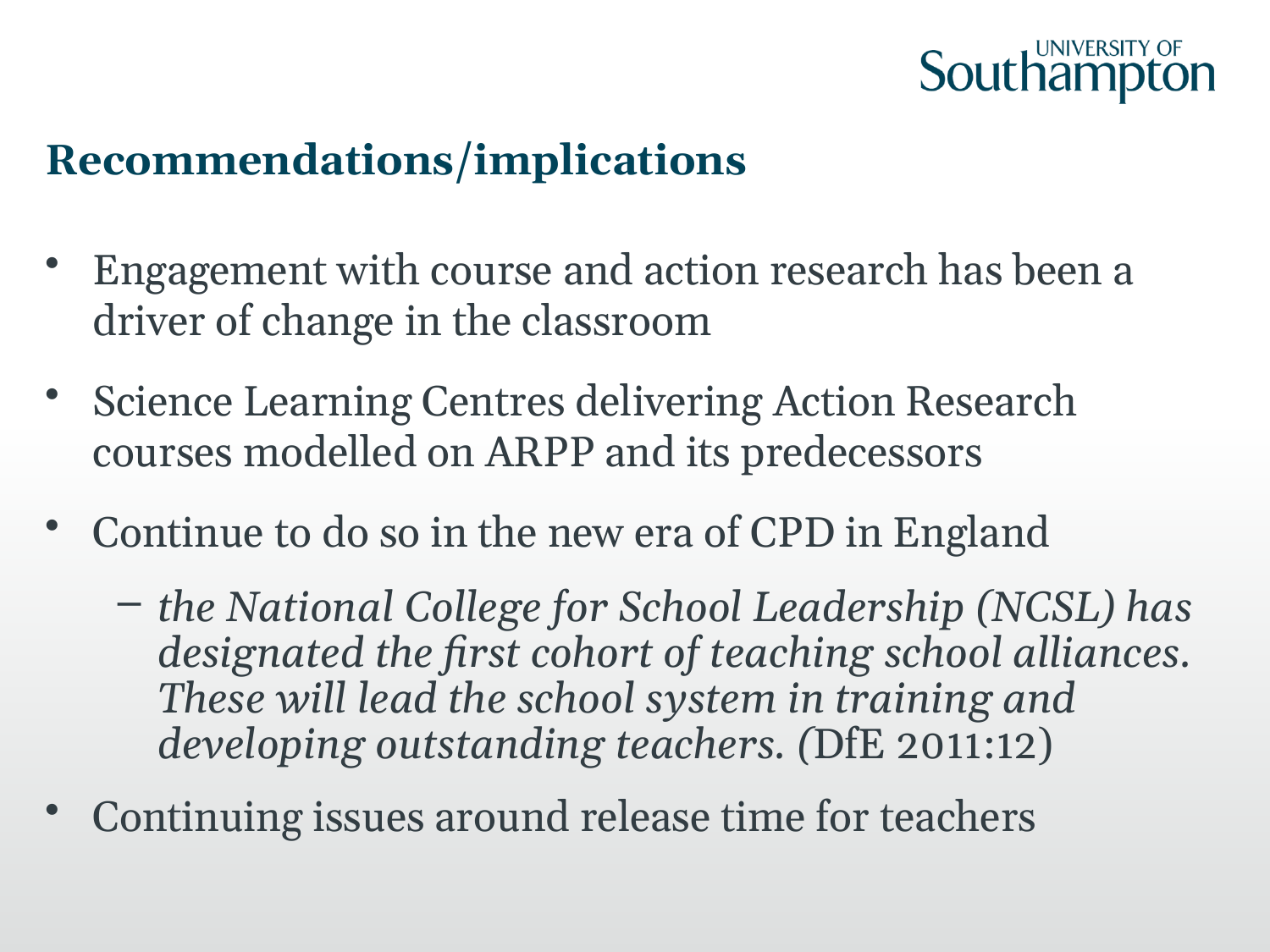

# Recommendations/implications
Engagement with course and action research has been a driver of change in the classroom
Science Learning Centres delivering Action Research courses modelled on ARPP and its predecessors
Continue to do so in the new era of CPD in England
the National College for School Leadership (NCSL) has designated the first cohort of teaching school alliances. These will lead the school system in training and developing outstanding teachers. (DfE 2011:12)
Continuing issues around release time for teachers